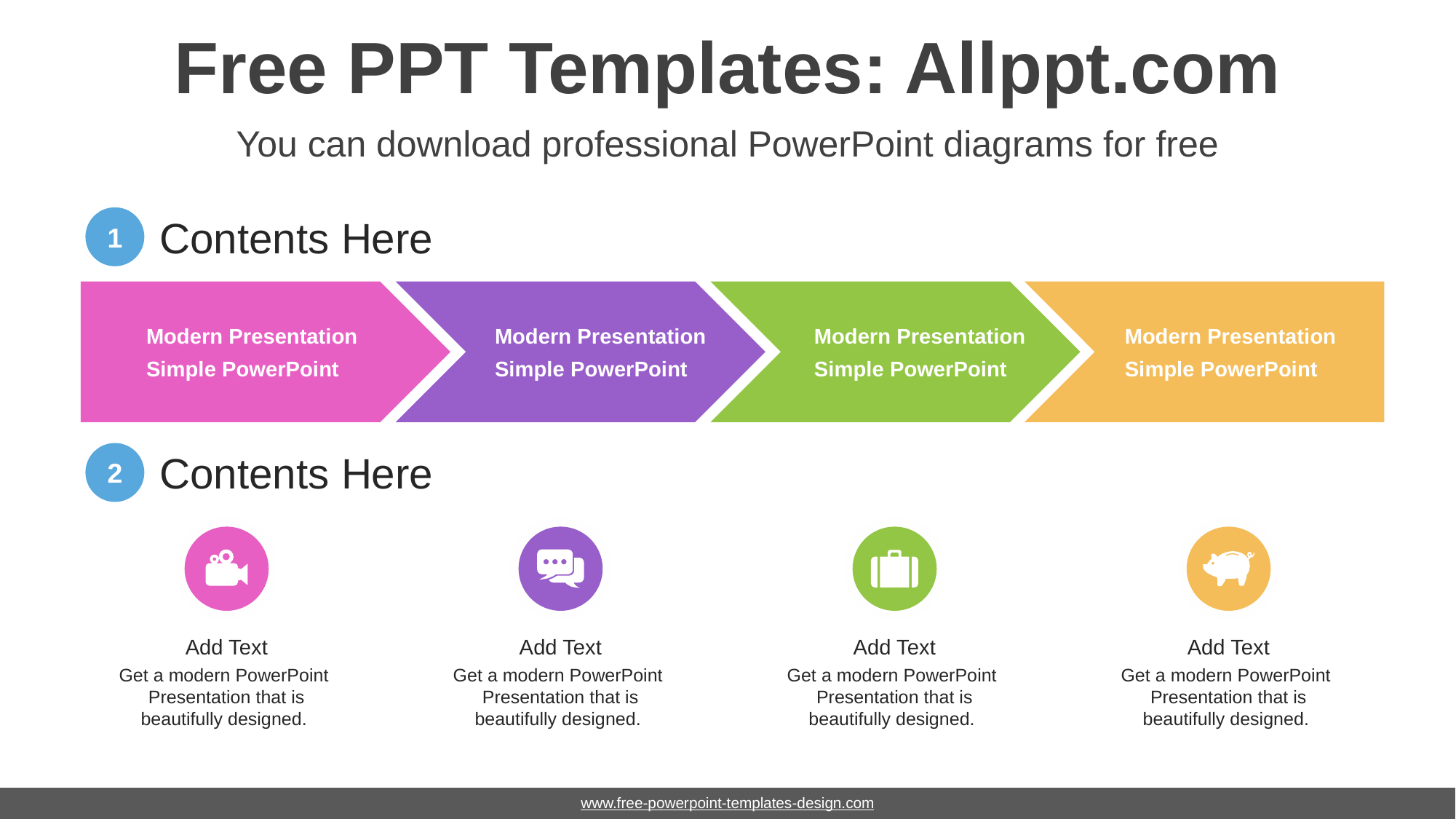

# Free PPT Templates: Allppt.com
You can download professional PowerPoint diagrams for free
Contents Here
1

Modern Presentation
Simple PowerPoint
Modern Presentation
Simple PowerPoint
Modern Presentation
Simple PowerPoint
Modern Presentation
Simple PowerPoint
Contents Here
2

Add Text
Get a modern PowerPoint  Presentation that is beautifully designed.
Add Text
Get a modern PowerPoint  Presentation that is beautifully designed.
Add Text
Get a modern PowerPoint  Presentation that is beautifully designed.
Add Text
Get a modern PowerPoint  Presentation that is beautifully designed.
www.free-powerpoint-templates-design.com